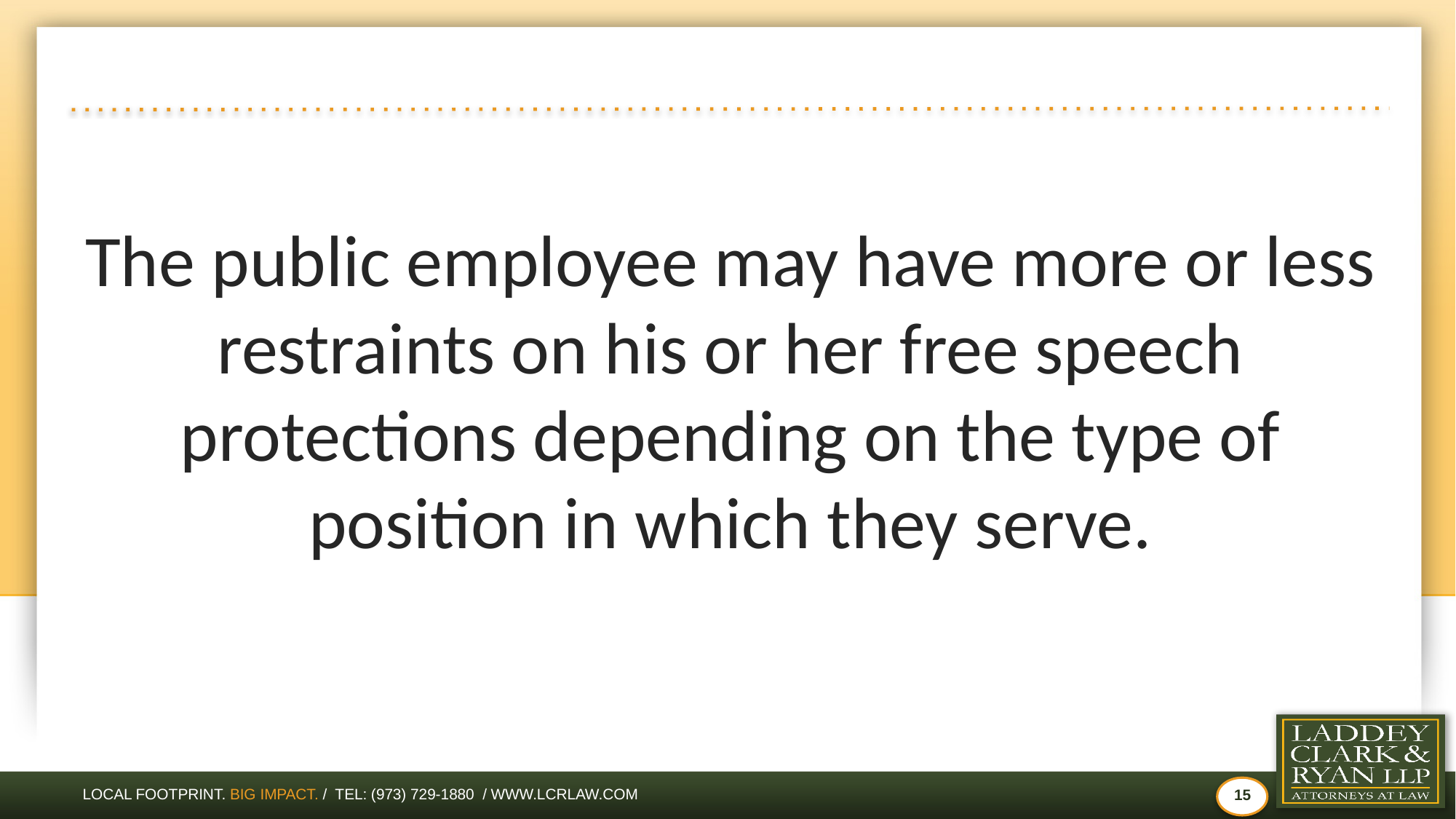

#
The public employee may have more or less restraints on his or her free speech protections depending on the type of position in which they serve.